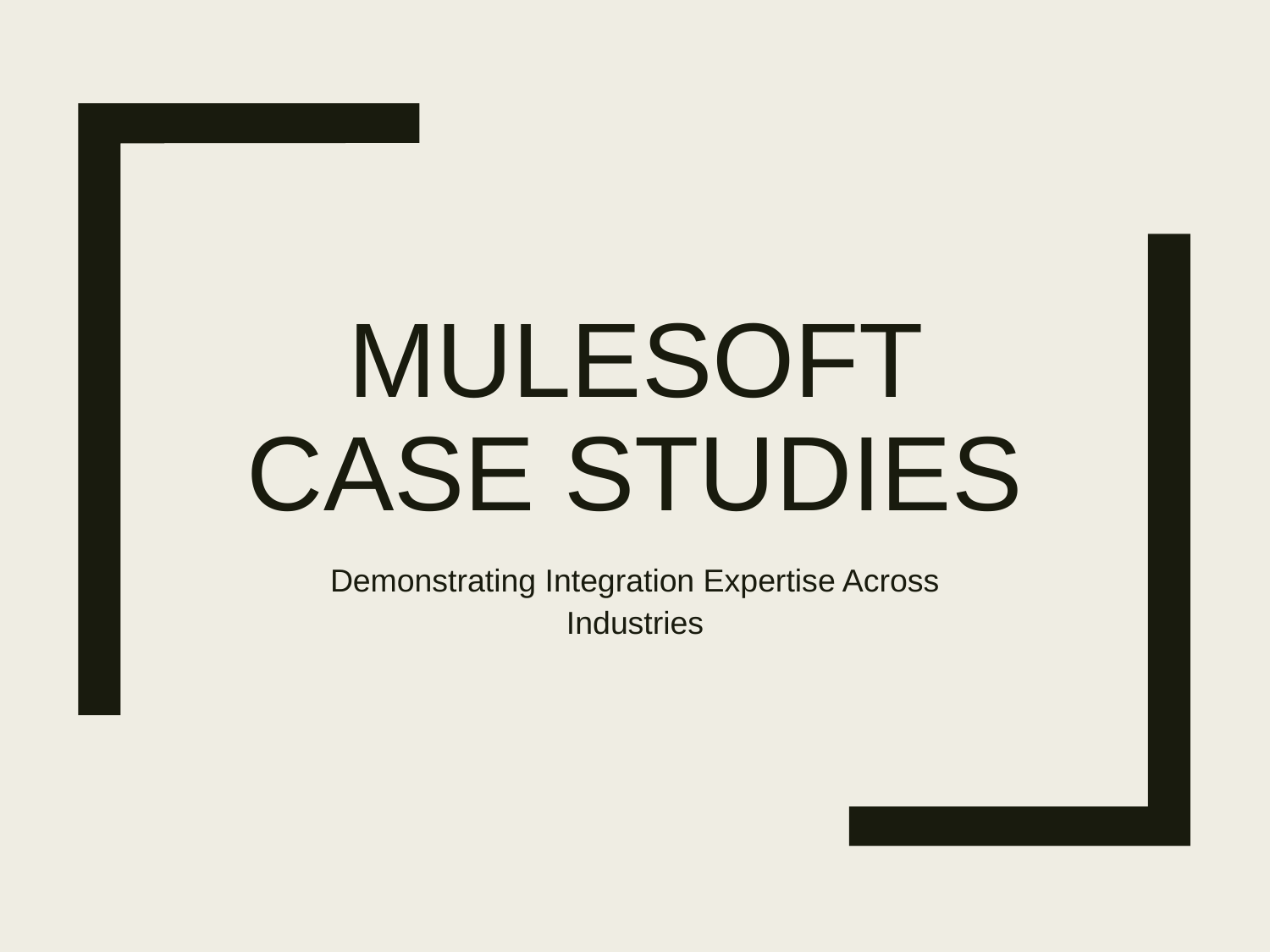

# MuleSoft Case Studies
Demonstrating Integration Expertise Across Industries